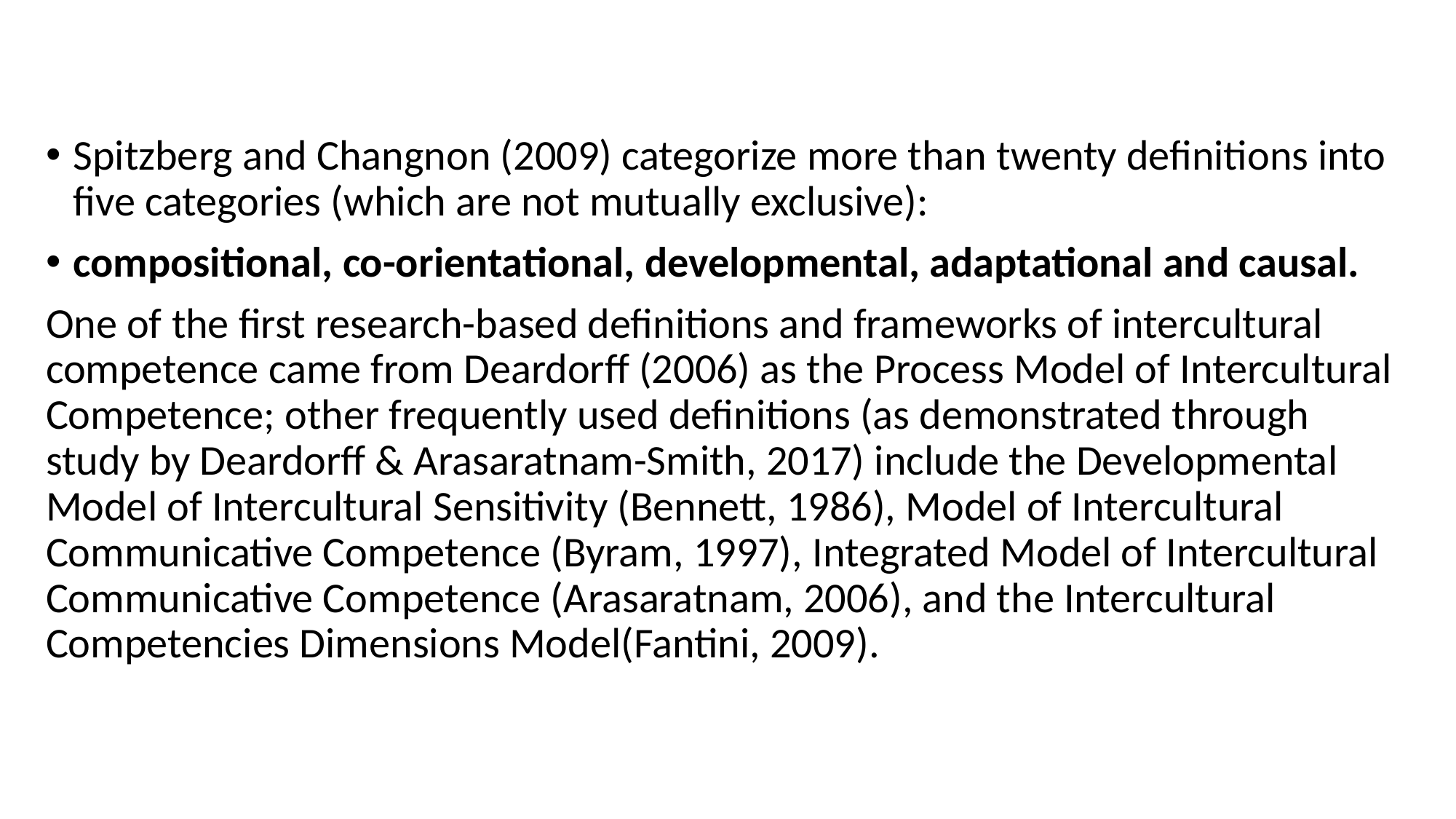

#
Spitzberg and Changnon (2009) categorize more than twenty definitions into five categories (which are not mutually exclusive):
compositional, co-orientational, developmental, adaptational and causal.
One of the first research-based definitions and frameworks of intercultural competence came from Deardorff (2006) as the Process Model of Intercultural Competence; other frequently used definitions (as demonstrated through study by Deardorff & Arasaratnam-Smith, 2017) include the Developmental Model of Intercultural Sensitivity (Bennett, 1986), Model of Intercultural Communicative Competence (Byram, 1997), Integrated Model of Intercultural Communicative Competence (Arasaratnam, 2006), and the Intercultural Competencies Dimensions Model(Fantini, 2009).